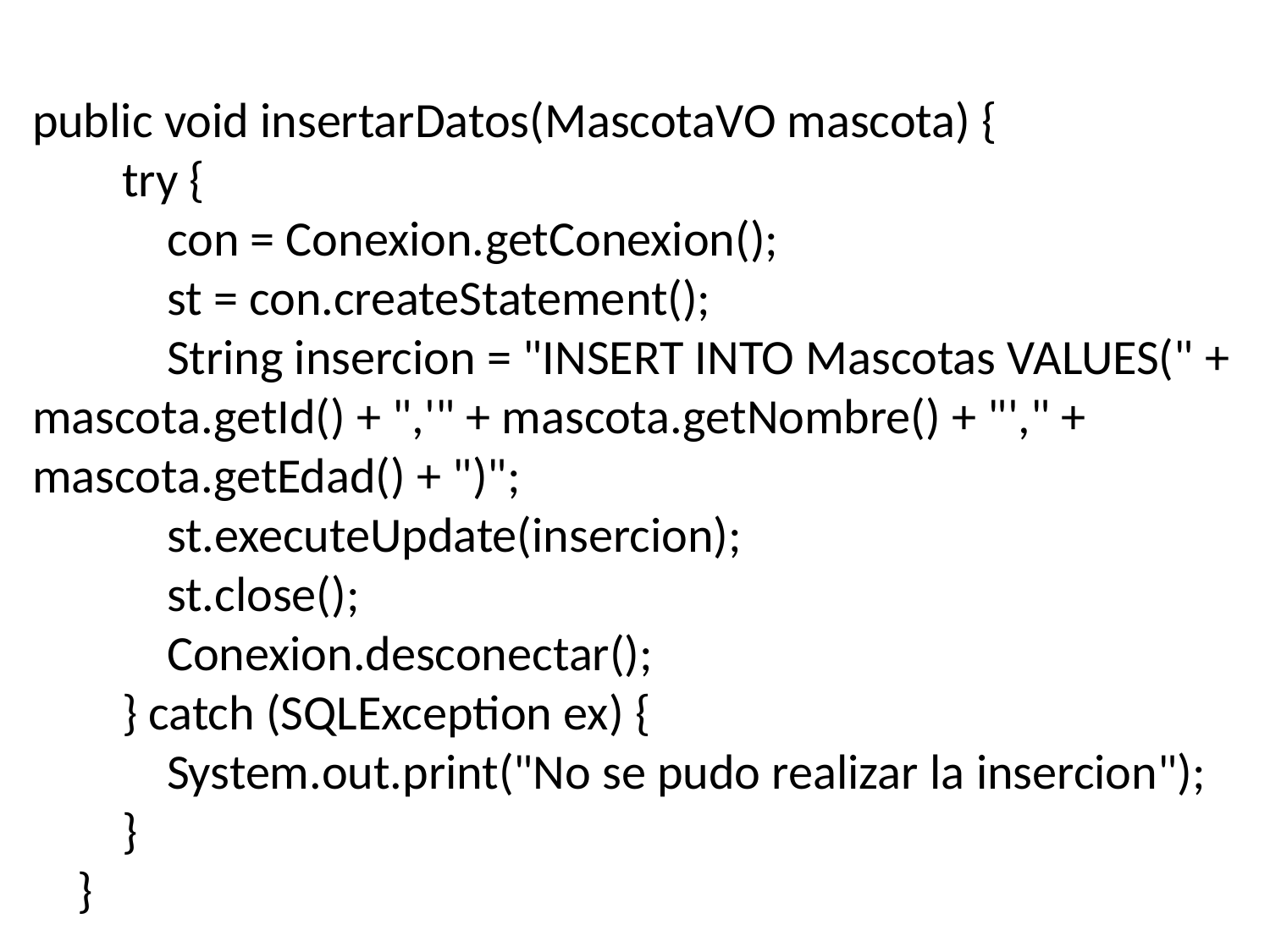

public void insertarDatos(MascotaVO mascota) {
        try {
            con = Conexion.getConexion();
            st = con.createStatement();
            String insercion = "INSERT INTO Mascotas VALUES(" + mascota.getId() + ",'" + mascota.getNombre() + "'," + mascota.getEdad() + ")";
            st.executeUpdate(insercion);
            st.close();
            Conexion.desconectar();
        } catch (SQLException ex) {
            System.out.print("No se pudo realizar la insercion");
        }
    }